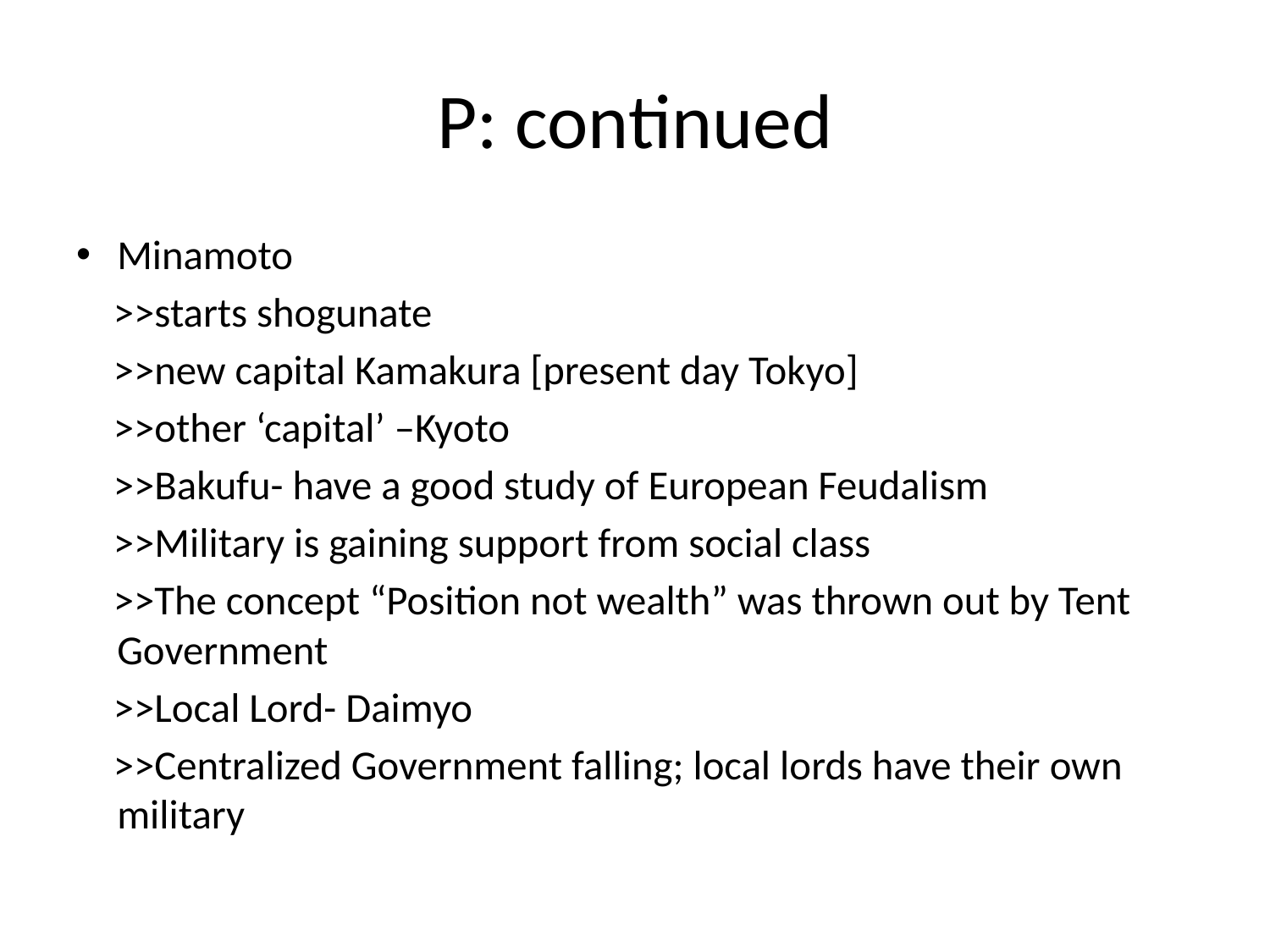

# P: continued
Minamoto
    >>starts shogunate
    >>new capital Kamakura [present day Tokyo]
    >>other ‘capital’ –Kyoto
    >>Bakufu- have a good study of European Feudalism
    >>Military is gaining support from social class
    >>The concept “Position not wealth” was thrown out by Tent Government
    >>Local Lord- Daimyo
    >>Centralized Government falling; local lords have their own military